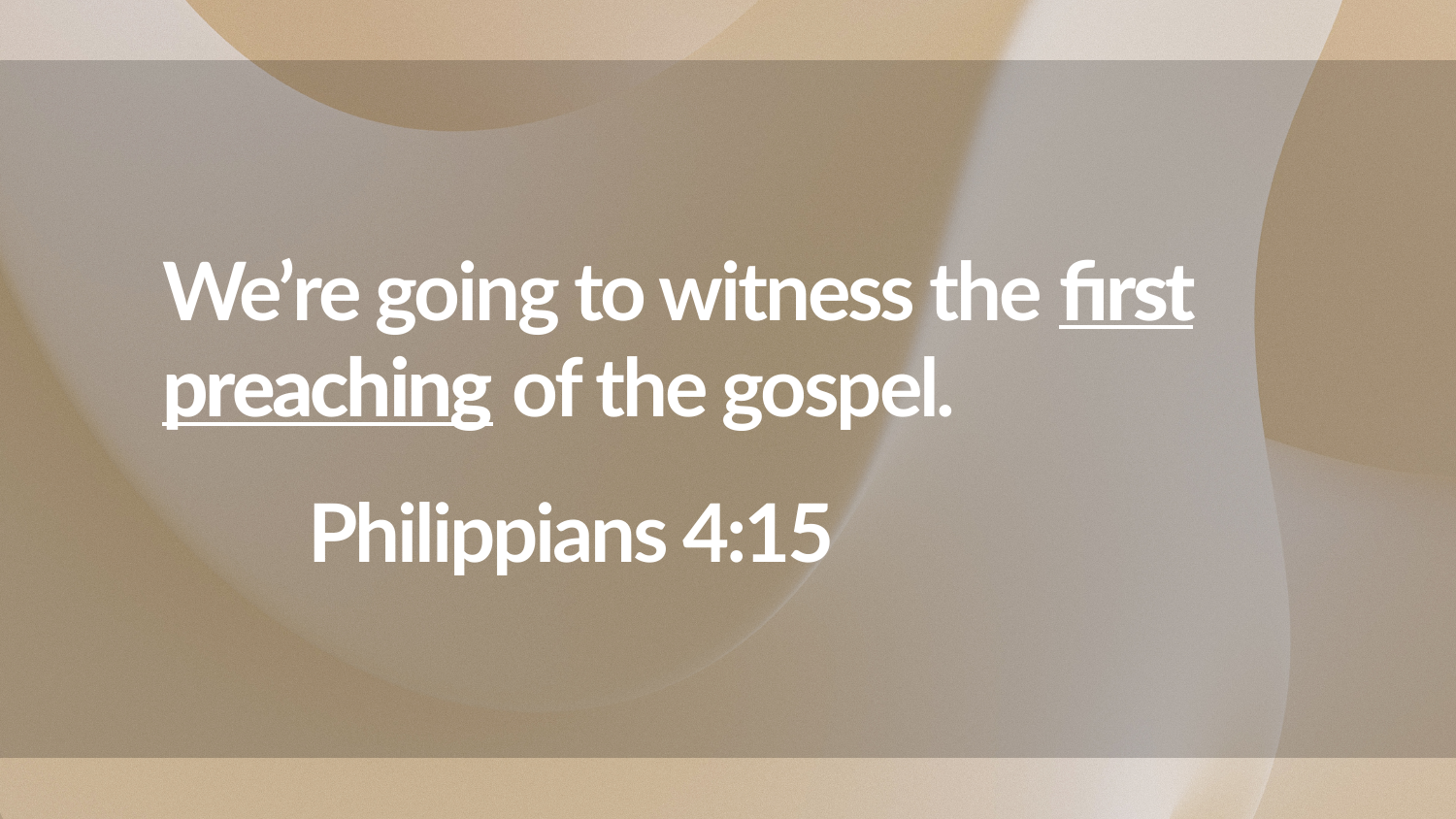

# We’re going to witness the first preaching of the gospel. Philippians 4:15